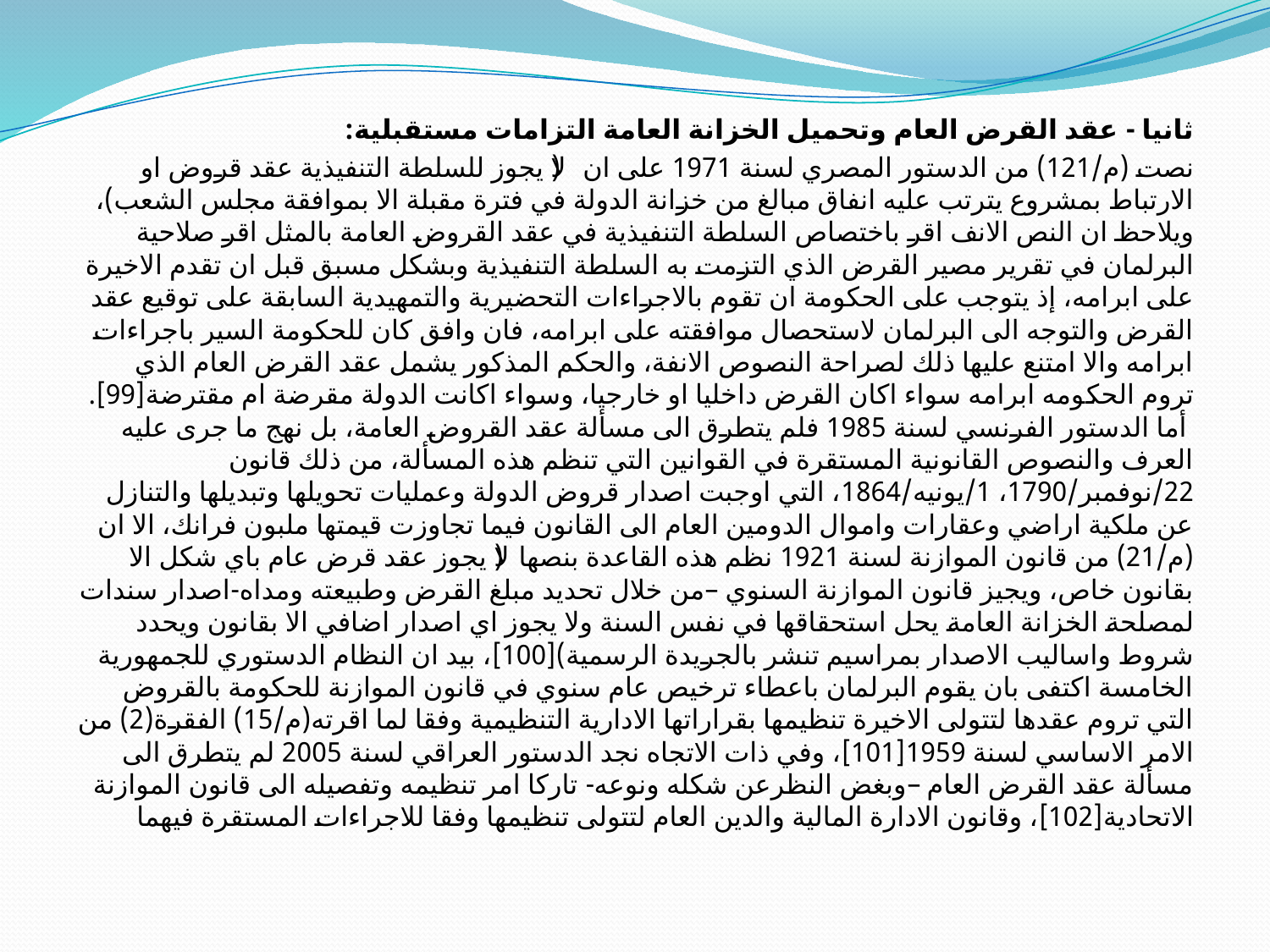

ثانيا - عقد القرض العام وتحميل الخزانة العامة التزامات مستقبلية:
نصت (م/121) من الدستور المصري لسنة 1971 على ان (لا يجوز للسلطة التنفيذية عقد قروض او الارتباط بمشروع يترتب عليه انفاق مبالغ من خزانة الدولة في فترة مقبلة الا بموافقة مجلس الشعب)، ويلاحظ ان النص الانف اقر باختصاص السلطة التنفيذية في عقد القروض العامة بالمثل اقر صلاحية البرلمان في تقرير مصير القرض الذي التزمت به السلطة التنفيذية وبشكل مسبق قبل ان تقدم الاخيرة على ابرامه، إذ يتوجب على الحكومة ان تقوم بالاجراءات التحضيرية والتمهيدية السابقة على توقيع عقد القرض والتوجه الى البرلمان لاستحصال موافقته على ابرامه، فان وافق كان للحكومة السير باجراءات ابرامه والا امتنع عليها ذلك لصراحة النصوص الانفة، والحكم المذكور يشمل عقد القرض العام الذي تروم الحكومه ابرامه سواء اكان القرض داخليا او خارجيا، وسواء اكانت الدولة مقرضة ام مقترضة[99].   أما الدستور الفرنسي لسنة 1985 فلم يتطرق الى مسألة عقد القروض العامة، بل نهج ما جرى عليه العرف والنصوص القانونية المستقرة في القوانين التي تنظم هذه المسألة، من ذلك قانون 22/نوفمبر/1790، 1/يونيه/1864، التي اوجبت اصدار قروض الدولة وعمليات تحويلها وتبديلها والتنازل عن ملكية اراضي وعقارات واموال الدومين العام الى القانون فيما تجاوزت قيمتها ملبون فرانك، الا ان (م/21) من قانون الموازنة لسنة 1921 نظم هذه القاعدة بنصها(لا يجوز عقد قرض عام باي شكل الا بقانون خاص، ويجيز قانون الموازنة السنوي –من خلال تحديد مبلغ القرض وطبيعته ومداه-اصدار سندات لمصلحة الخزانة العامة يحل استحقاقها في نفس السنة ولا يجوز اي اصدار اضافي الا بقانون ويحدد شروط واساليب الاصدار بمراسيم تنشر بالجريدة الرسمية)[100]، بيد ان النظام الدستوري للجمهورية الخامسة اكتفى بان يقوم البرلمان باعطاء ترخيص عام سنوي في قانون الموازنة للحكومة بالقروض التي تروم عقدها لتتولى الاخيرة تنظيمها بقراراتها الادارية التنظيمية وفقا لما اقرته(م/15) الفقرة(2) من الامر الاساسي لسنة 1959[101]، وفي ذات الاتجاه نجد الدستور العراقي لسنة 2005 لم يتطرق الى مسألة عقد القرض العام –وبغض النظرعن شكله ونوعه- تاركا امر تنظيمه وتفصيله الى قانون الموازنة الاتحادية[102]، وقانون الادارة المالية والدين العام لتتولى تنظيمها وفقا للاجراءات المستقرة فيهما